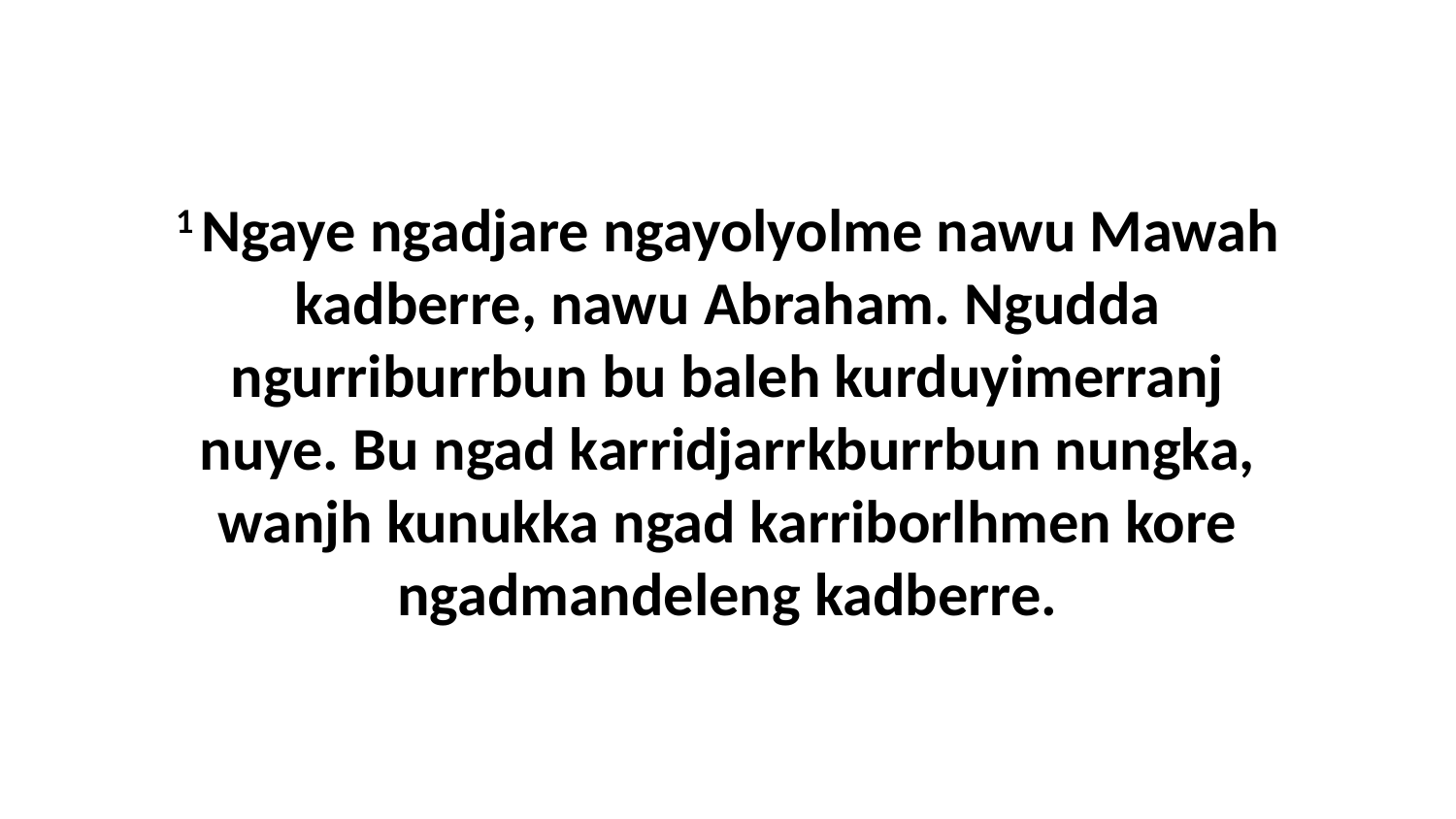

1 Ngaye ngadjare ngayolyolme nawu Mawah kadberre, nawu Abraham. Ngudda ngurriburrbun bu baleh kurduyimerranj nuye. Bu ngad karridjarrkburrbun nungka, wanjh kunukka ngad karriborlhmen kore ngadmandeleng kadberre.